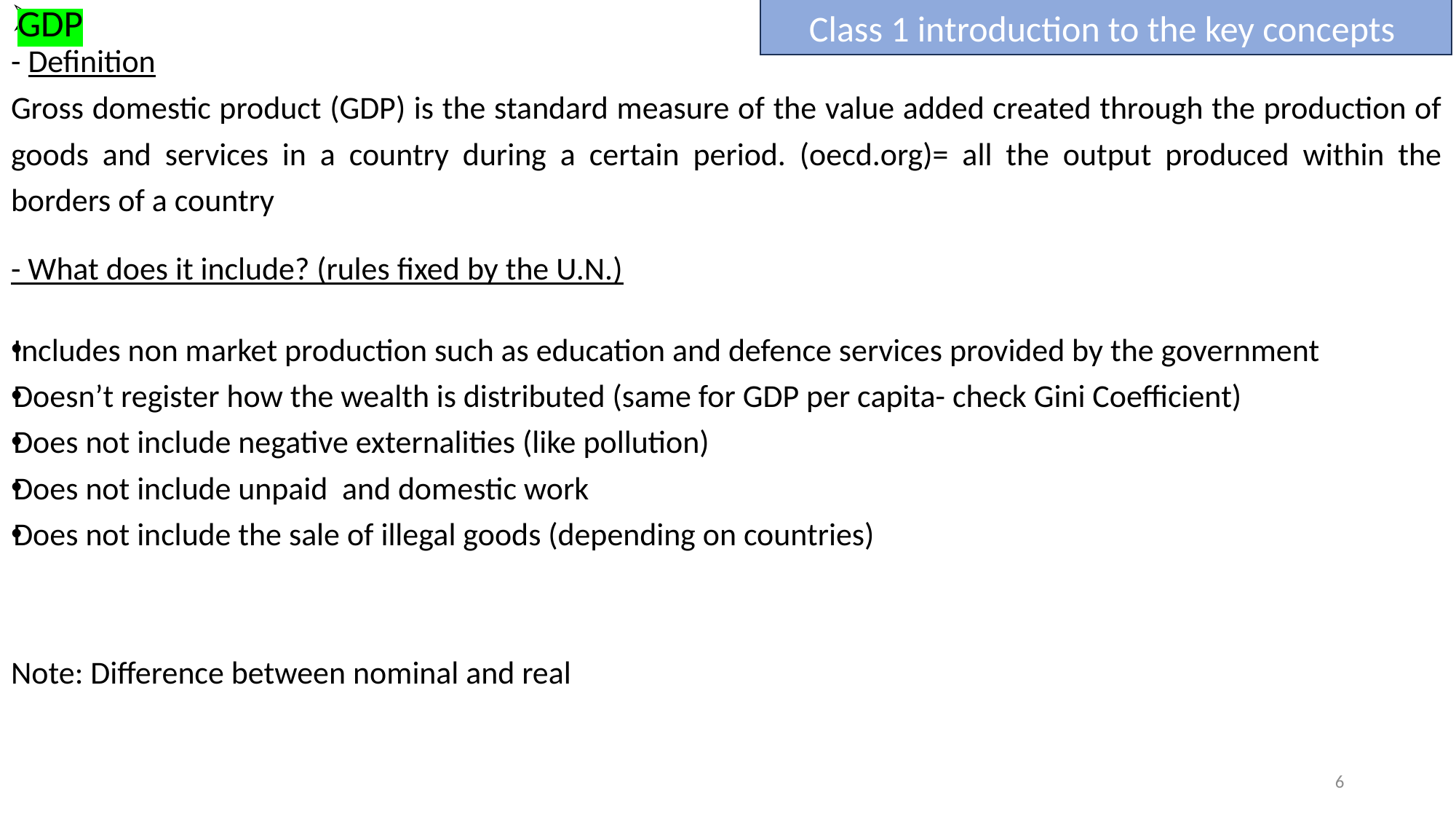

GDP
- Definition
Gross domestic product (GDP) is the standard measure of the value added created through the production of goods and services in a country during a certain period. (oecd.org)= all the output produced within the borders of a country

- What does it include? (rules fixed by the U.N.)

Includes non market production such as education and defence services provided by the government
Doesn’t register how the wealth is distributed (same for GDP per capita- check Gini Coefficient)
Does not include negative externalities (like pollution)
Does not include unpaid  and domestic work
Does not include the sale of illegal goods (depending on countries)

Note: Difference between nominal and real

Class 1 introduction to the key concepts
6